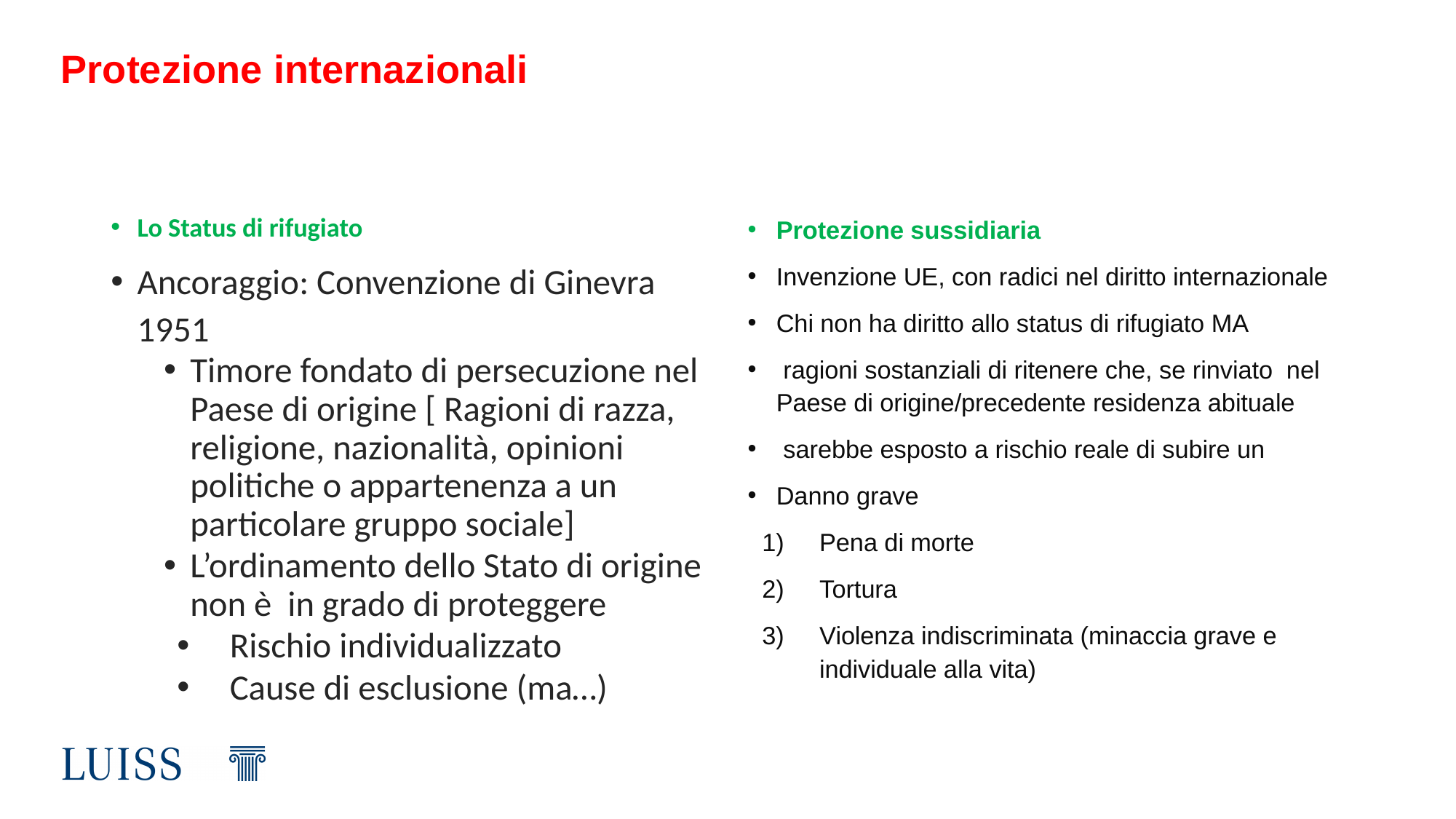

# Protezione internazionali
Lo Status di rifugiato
Ancoraggio: Convenzione di Ginevra 1951
Timore fondato di persecuzione nel Paese di origine [ Ragioni di razza, religione, nazionalità, opinioni politiche o appartenenza a un particolare gruppo sociale]
L’ordinamento dello Stato di origine non è  in grado di proteggere
Rischio individualizzato
Cause di esclusione (ma…)

Protezione sussidiaria
Invenzione UE, con radici nel diritto internazionale
Chi non ha diritto allo status di rifugiato MA
 ragioni sostanziali di ritenere che, se rinviato  nel Paese di origine/precedente residenza abituale
 sarebbe esposto a rischio reale di subire un
Danno grave
Pena di morte
Tortura
Violenza indiscriminata (minaccia grave e individuale alla vita)